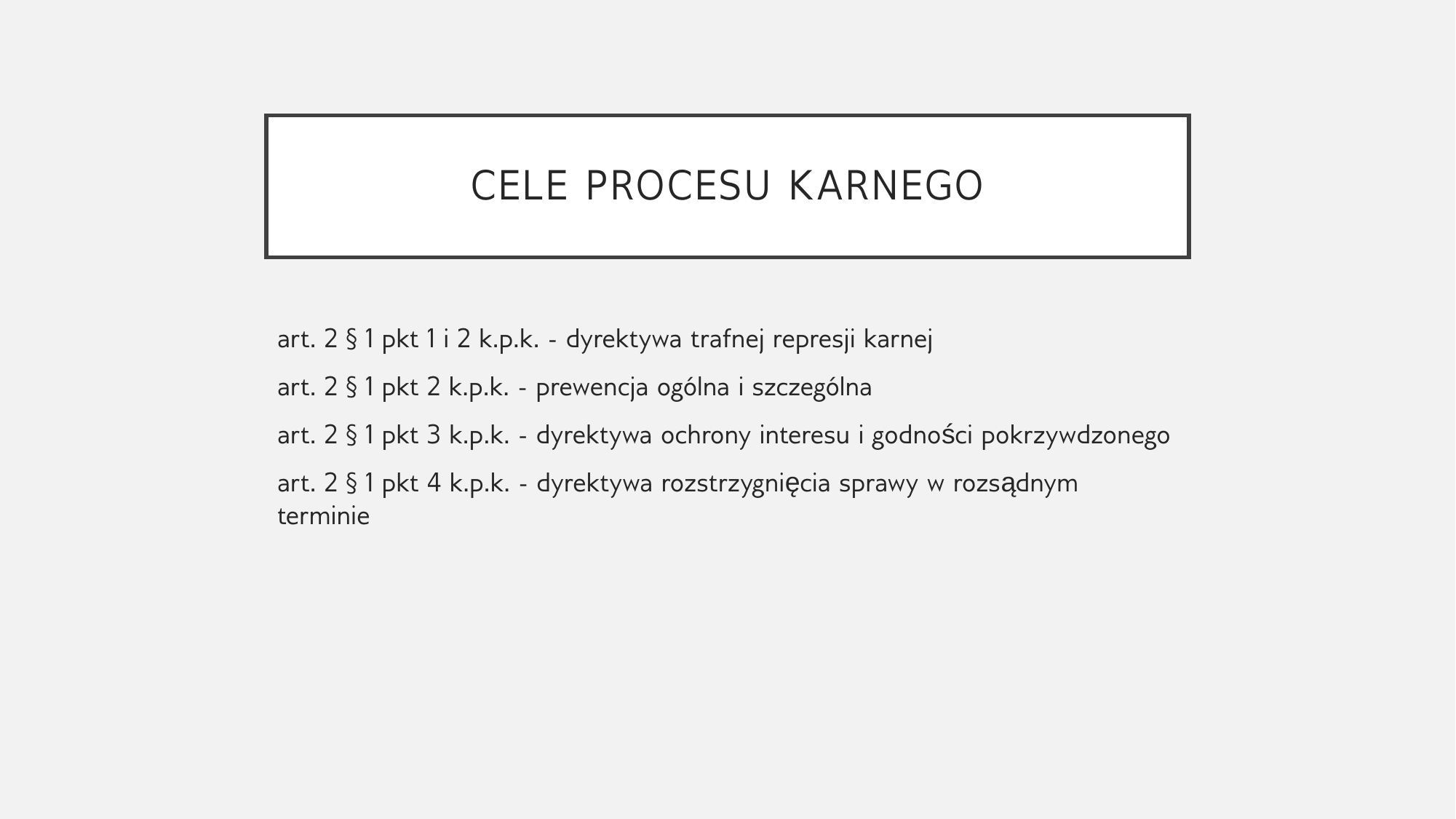

# CELE PROCESU KARNEGO
art. 2 § 1 pkt 1 i 2 k.p.k. - dyrektywa trafnej represji karnej
art. 2 § 1 pkt 2 k.p.k. - prewencja ogólna i szczególna
art. 2 § 1 pkt 3 k.p.k. - dyrektywa ochrony interesu i godności pokrzywdzonego
art. 2 § 1 pkt 4 k.p.k. - dyrektywa rozstrzygnięcia sprawy w rozsądnym terminie